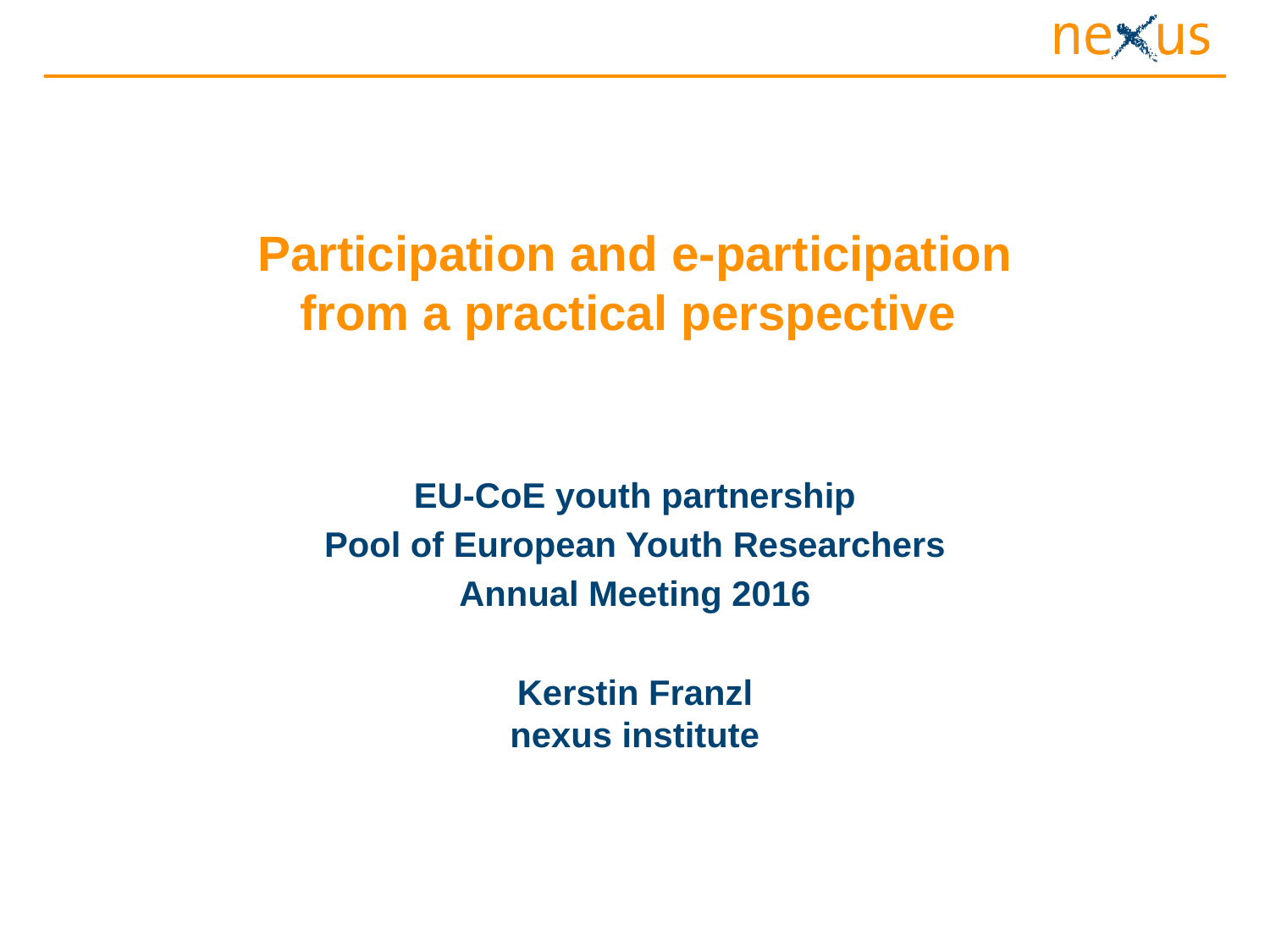

# Participation and e-participation from a practical perspective
EU-CoE youth partnership
Pool of European Youth Researchers
Annual Meeting 2016

Kerstin Franzl
nexus institute